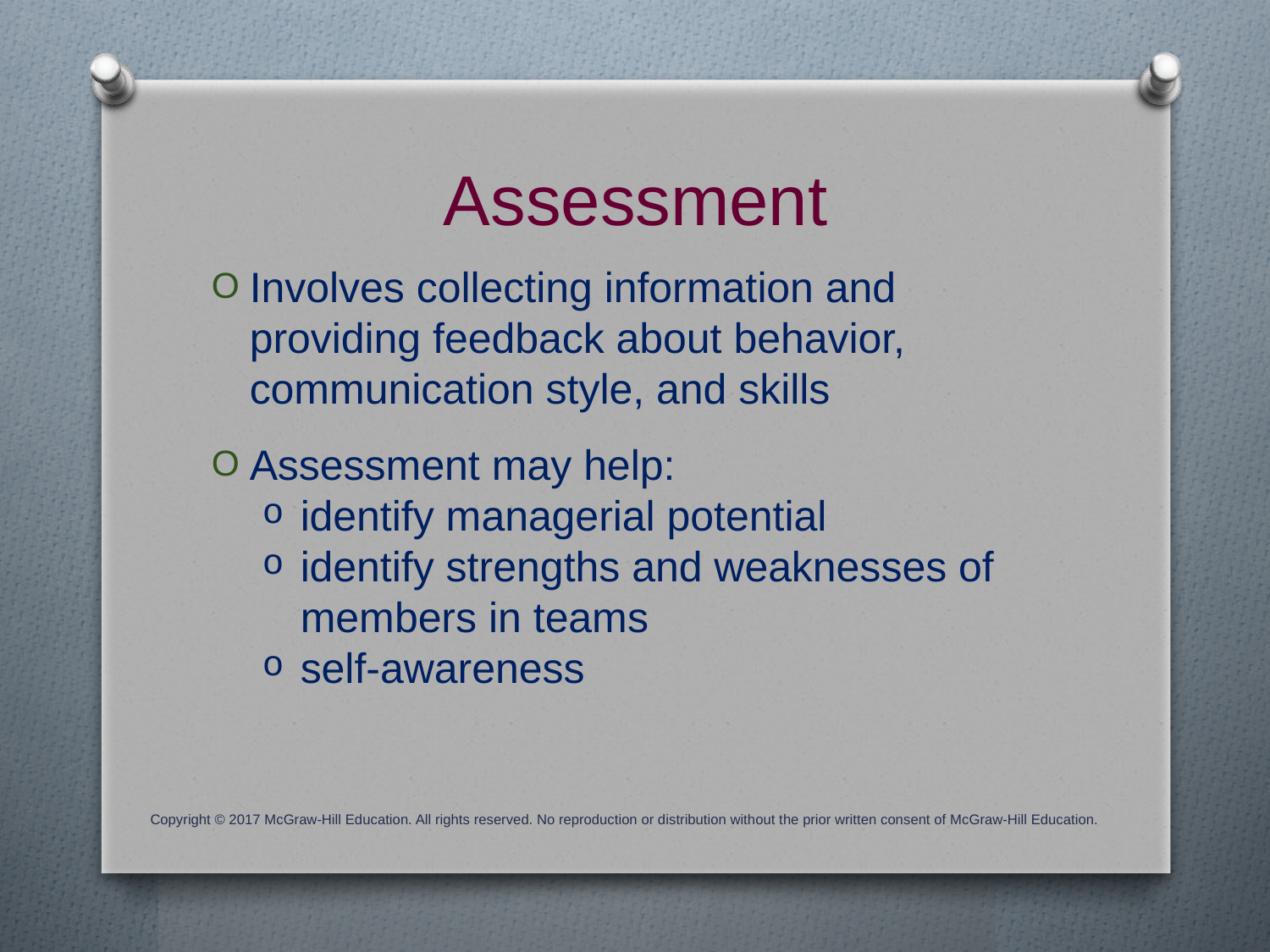

# Assessment
Involves collecting information and providing feedback about behavior, communication style, and skills

Assessment may help:
identify managerial potential
identify strengths and weaknesses of members in teams
self-awareness
Copyright © 2017 McGraw-Hill Education. All rights reserved. No reproduction or distribution without the prior written consent of McGraw-Hill Education.